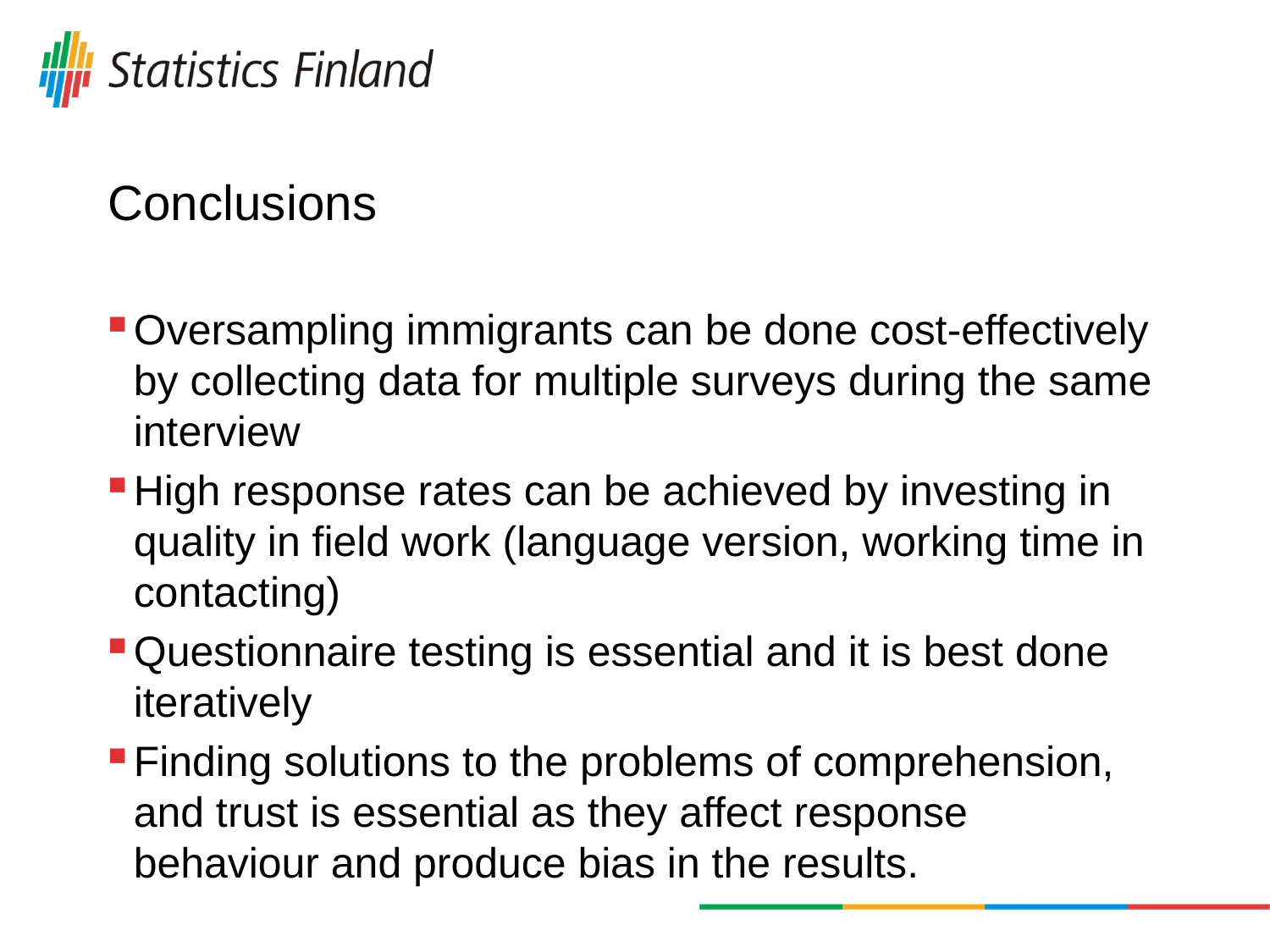

# Conclusions
Oversampling immigrants can be done cost-effectively by collecting data for multiple surveys during the same interview
High response rates can be achieved by investing in quality in field work (language version, working time in contacting)
Questionnaire testing is essential and it is best done iteratively
Finding solutions to the problems of comprehension, and trust is essential as they affect response behaviour and produce bias in the results.